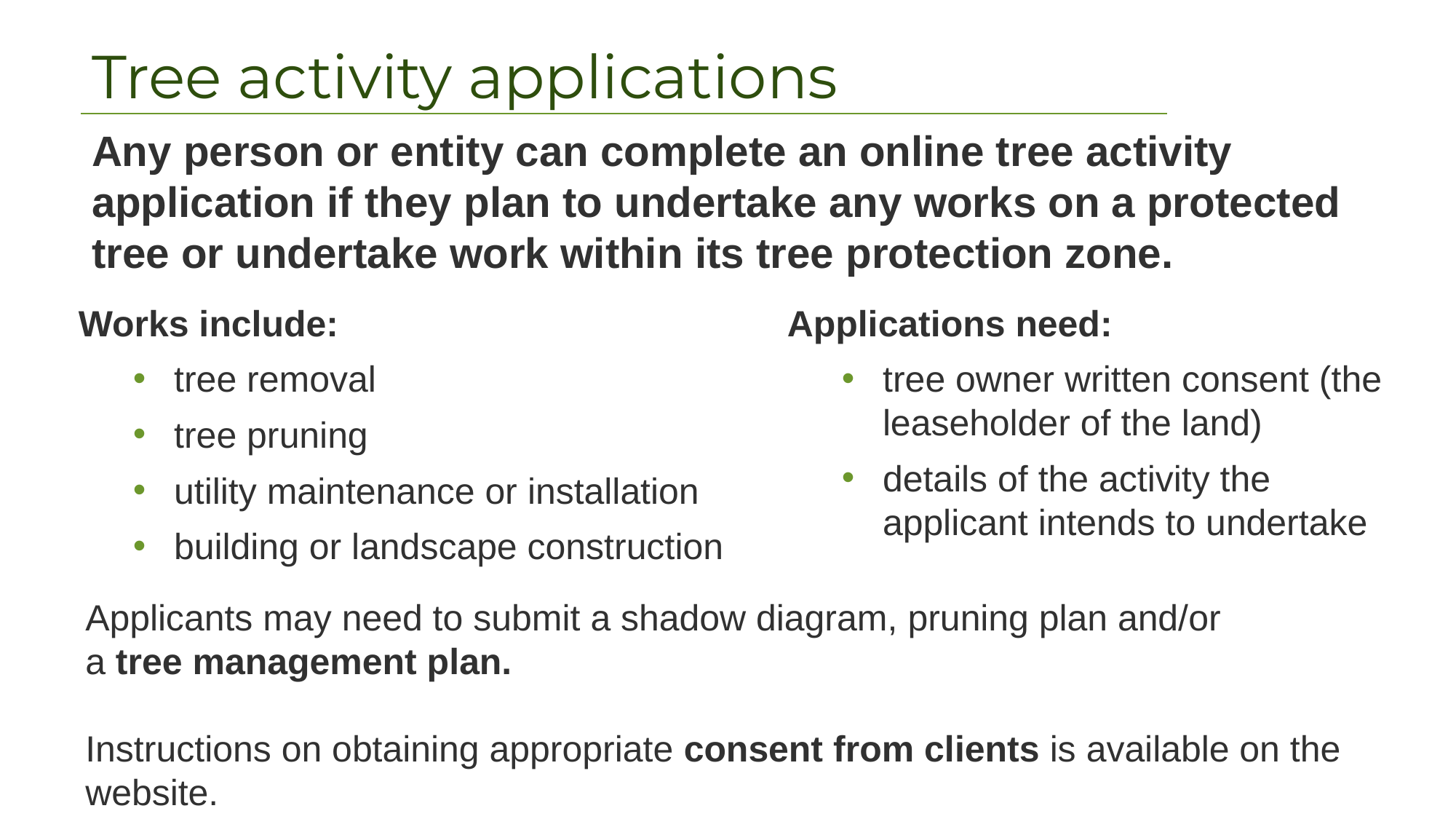

Tree activity applications
Any person or entity can complete an online tree activity application if they plan to undertake any works on a protected tree or undertake work within its tree protection zone.
Works include:
tree removal
tree pruning
utility maintenance or installation
building or landscape construction
Applications need:
tree owner written consent (the leaseholder of the land)
details of the activity the applicant intends to undertake
Applicants may need to submit a shadow diagram, pruning plan and/or
a tree management plan.

Instructions on obtaining appropriate consent from clients is available on the website.